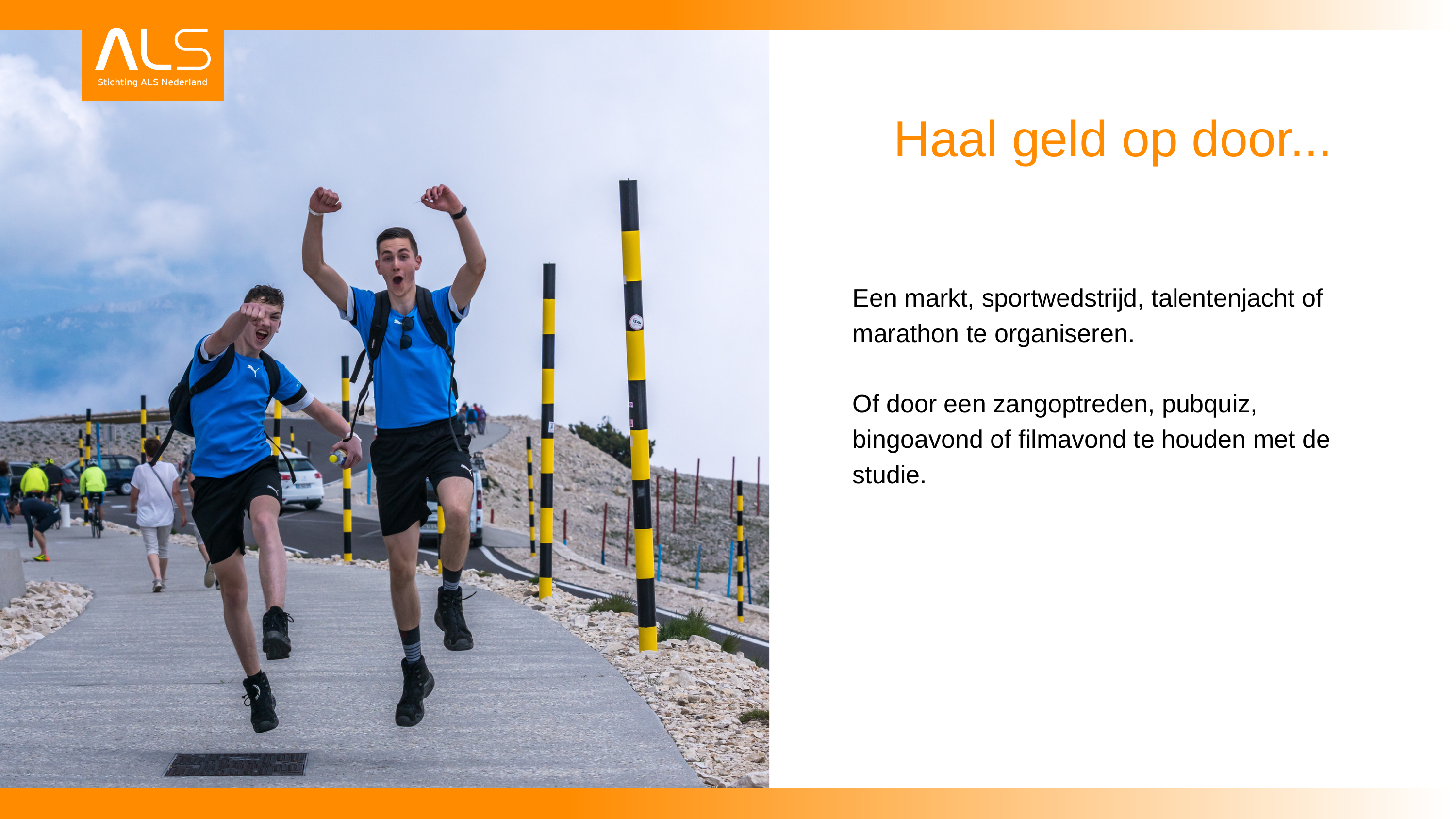

Haal geld op door...
Een markt, sportwedstrijd, talentenjacht of marathon te organiseren.

Of door een zangoptreden, pubquiz, bingoavond of filmavond te houden met de studie.